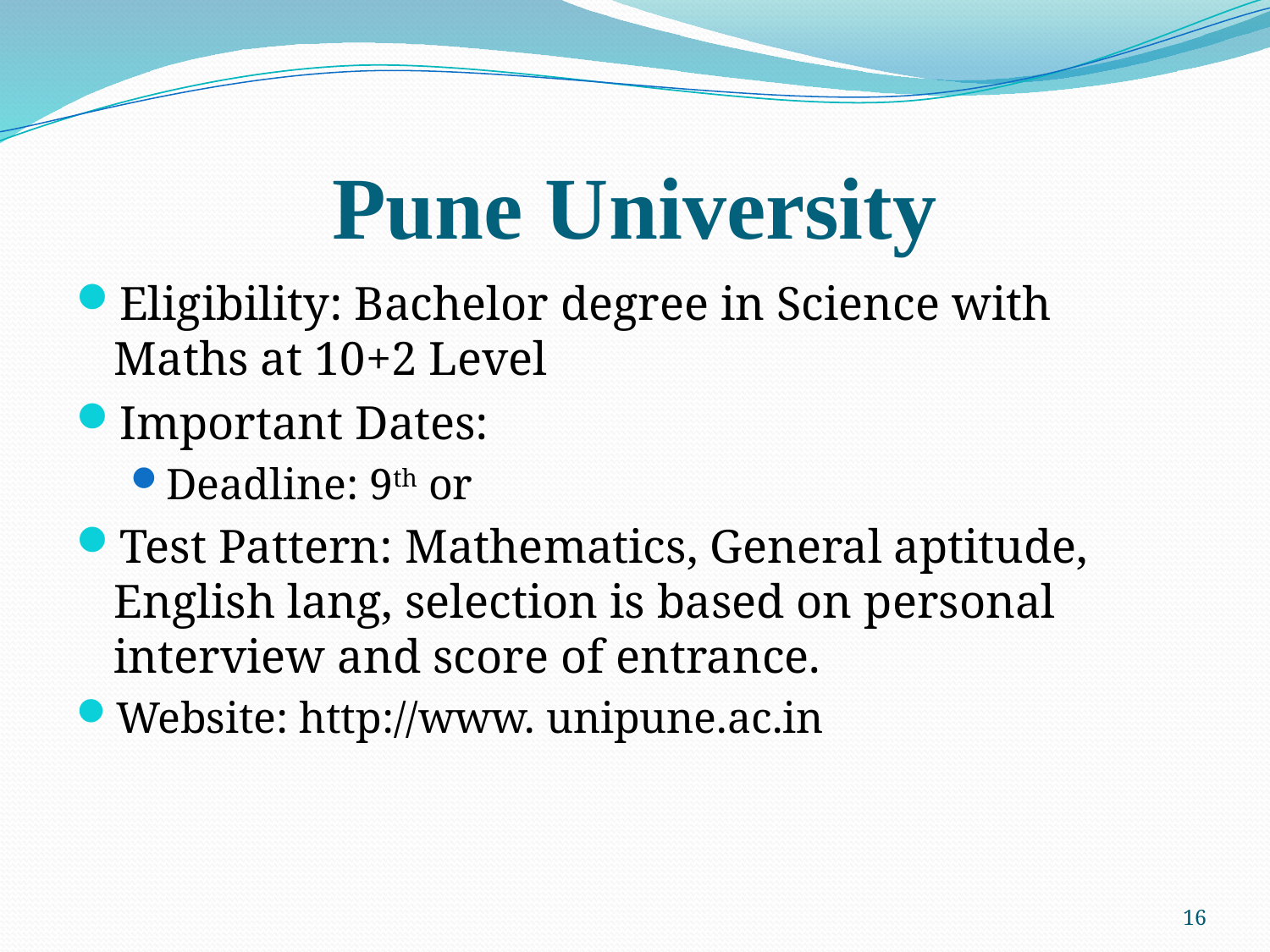

# Pune University
Eligibility: Bachelor degree in Science with Maths at 10+2 Level
Important Dates:
Deadline: 9th or
Test Pattern: Mathematics, General aptitude, English lang, selection is based on personal interview and score of entrance.
Website: http://www. unipune.ac.in

16